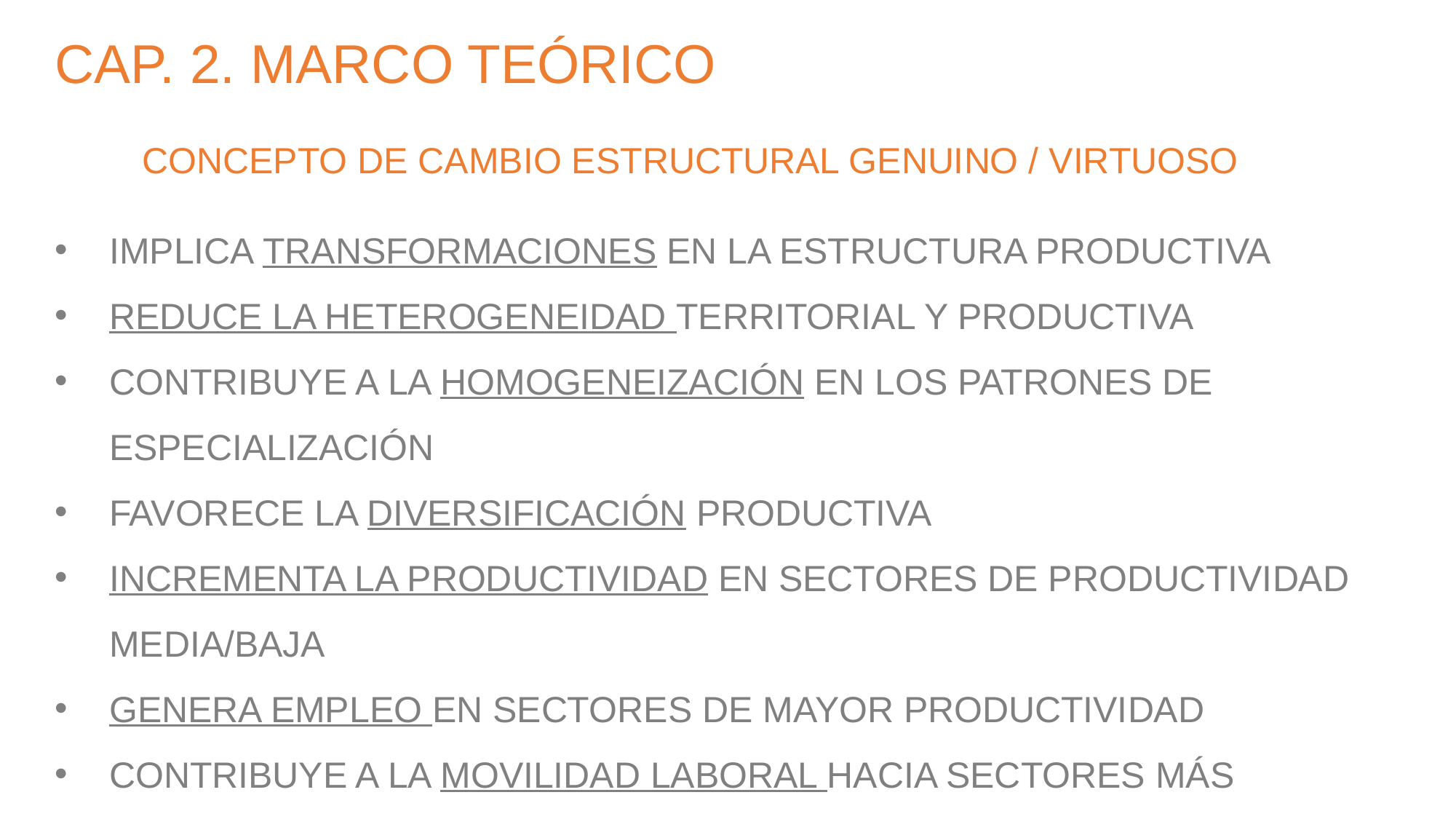

CAP. 2. MARCO TEÓRICO
IMPLICA TRANSFORMACIONES EN LA ESTRUCTURA PRODUCTIVA
REDUCE LA HETEROGENEIDAD TERRITORIAL Y PRODUCTIVA
CONTRIBUYE A LA HOMOGENEIZACIÓN EN LOS PATRONES DE ESPECIALIZACIÓN
FAVORECE LA DIVERSIFICACIÓN PRODUCTIVA
INCREMENTA LA PRODUCTIVIDAD EN SECTORES DE PRODUCTIVIDAD MEDIA/BAJA
GENERA EMPLEO EN SECTORES DE MAYOR PRODUCTIVIDAD
CONTRIBUYE A LA MOVILIDAD LABORAL HACIA SECTORES MÁS PRODUCTIVOS
CONCEPTO DE CAMBIO ESTRUCTURAL GENUINO / VIRTUOSO